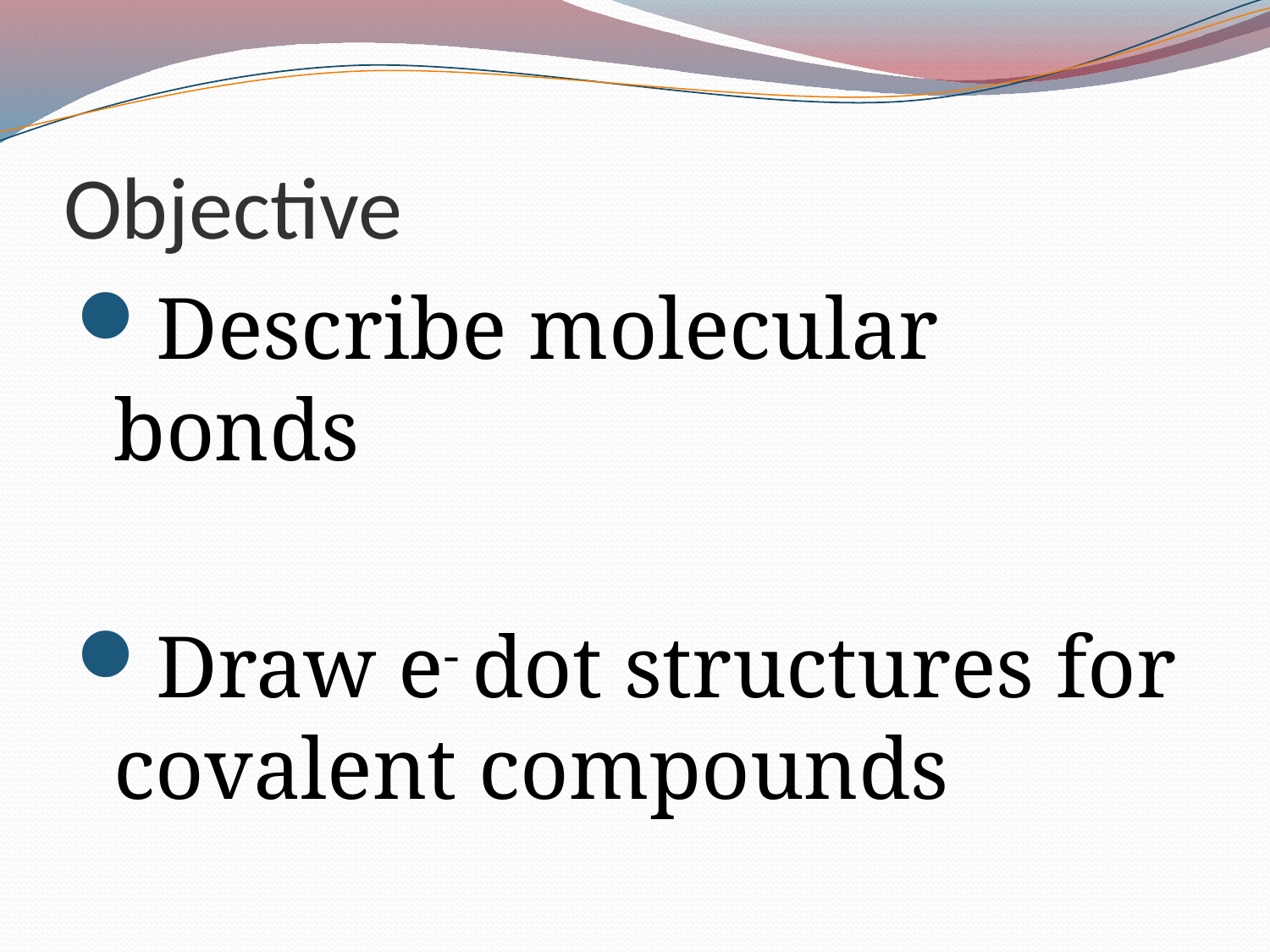

# Objective
Describe molecular bonds

Draw e- dot structures for covalent compounds